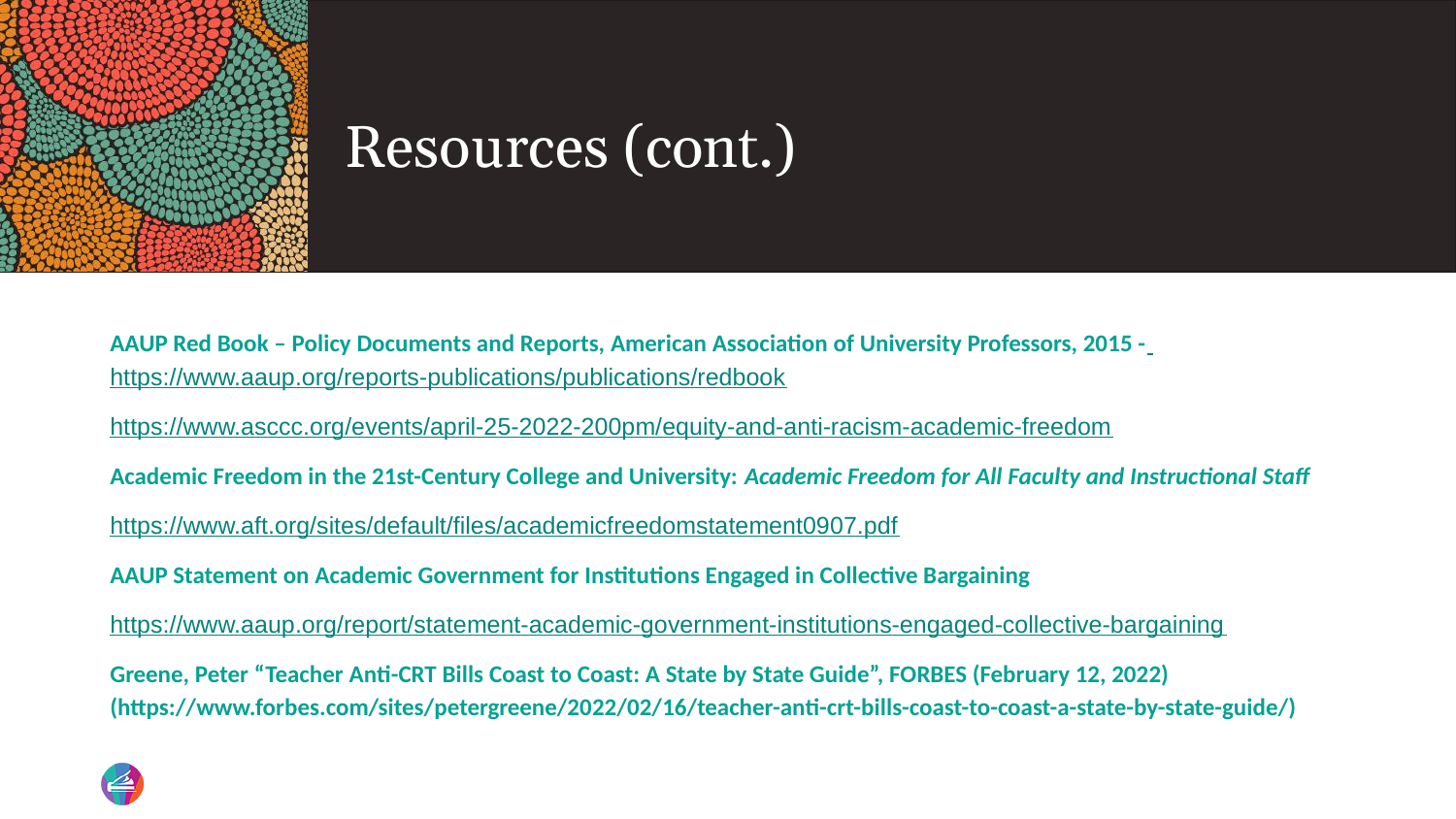

# Resources (cont.)
AAUP Red Book – Policy Documents and Reports, American Association of University Professors, 2015 - https://www.aaup.org/reports-publications/publications/redbook
https://www.asccc.org/events/april-25-2022-200pm/equity-and-anti-racism-academic-freedom
Academic Freedom in the 21st-Century College and University: Academic Freedom for All Faculty and Instructional Staff
https://www.aft.org/sites/default/files/academicfreedomstatement0907.pdf
AAUP Statement on Academic Government for Institutions Engaged in Collective Bargaining
https://www.aaup.org/report/statement-academic-government-institutions-engaged-collective-bargaining
Greene, Peter “Teacher Anti-CRT Bills Coast to Coast: A State by State Guide”, FORBES (February 12, 2022) (https://www.forbes.com/sites/petergreene/2022/02/16/teacher-anti-crt-bills-coast-to-coast-a-state-by-state-guide/)